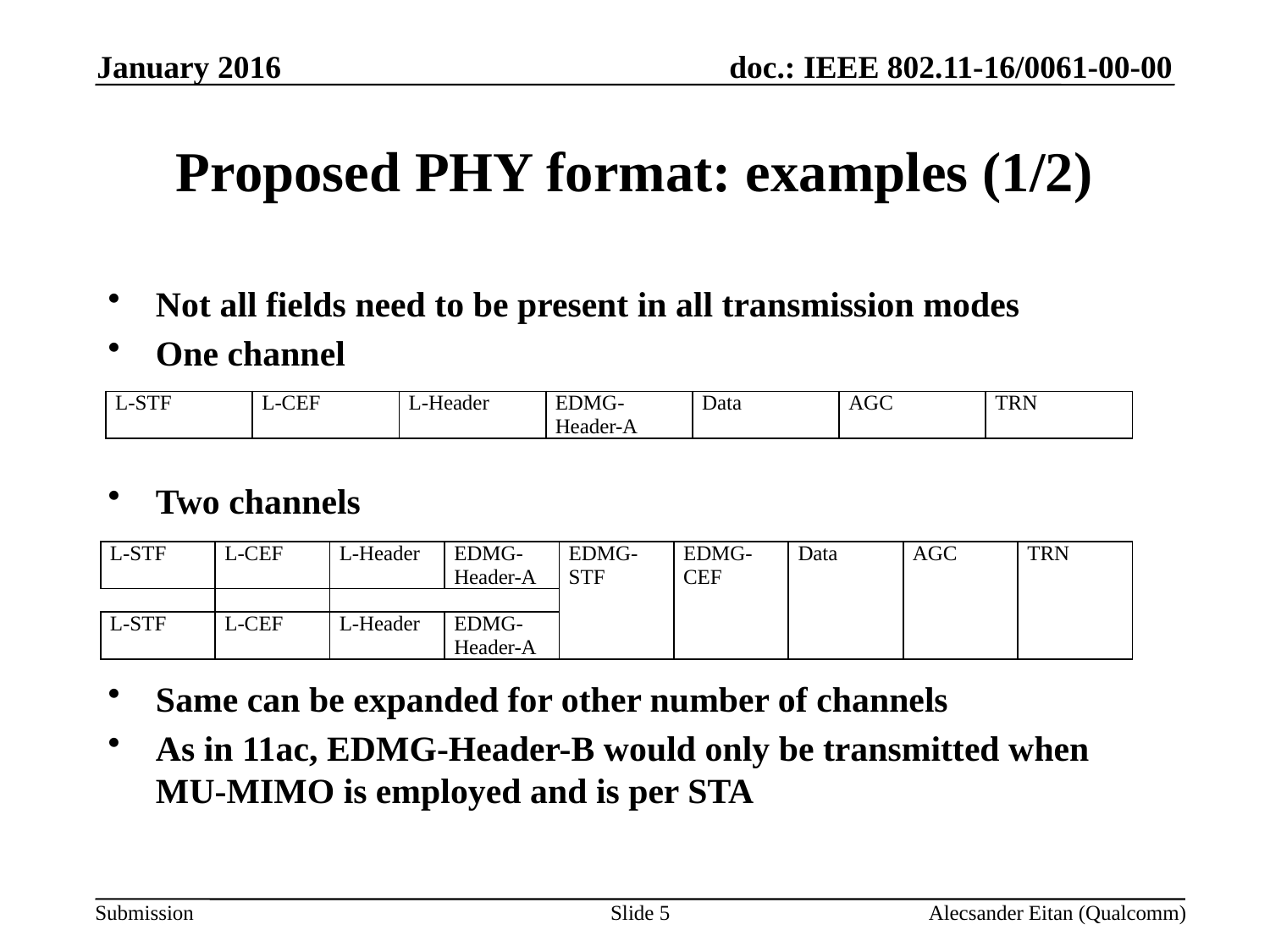

January 2016
# Proposed PHY format: examples (1/2)
Not all fields need to be present in all transmission modes
One channel

Two channels

Same can be expanded for other number of channels
As in 11ac, EDMG-Header-B would only be transmitted when MU-MIMO is employed and is per STA
| L-STF | L-CEF | L-Header | EDMG-Header-A | Data | AGC | TRN |
| --- | --- | --- | --- | --- | --- | --- |
| L-STF | L-CEF | L-Header | EDMG-Header-A | EDMG-STF | EDMG-CEF | Data | AGC | TRN |
| --- | --- | --- | --- | --- | --- | --- | --- | --- |
|  |  |  |  |  |  |  |  |  |
| L-STF | L-CEF | L-Header | EDMG-Header-A |  |  |  |  |  |
5
Alecsander Eitan (Qualcomm)